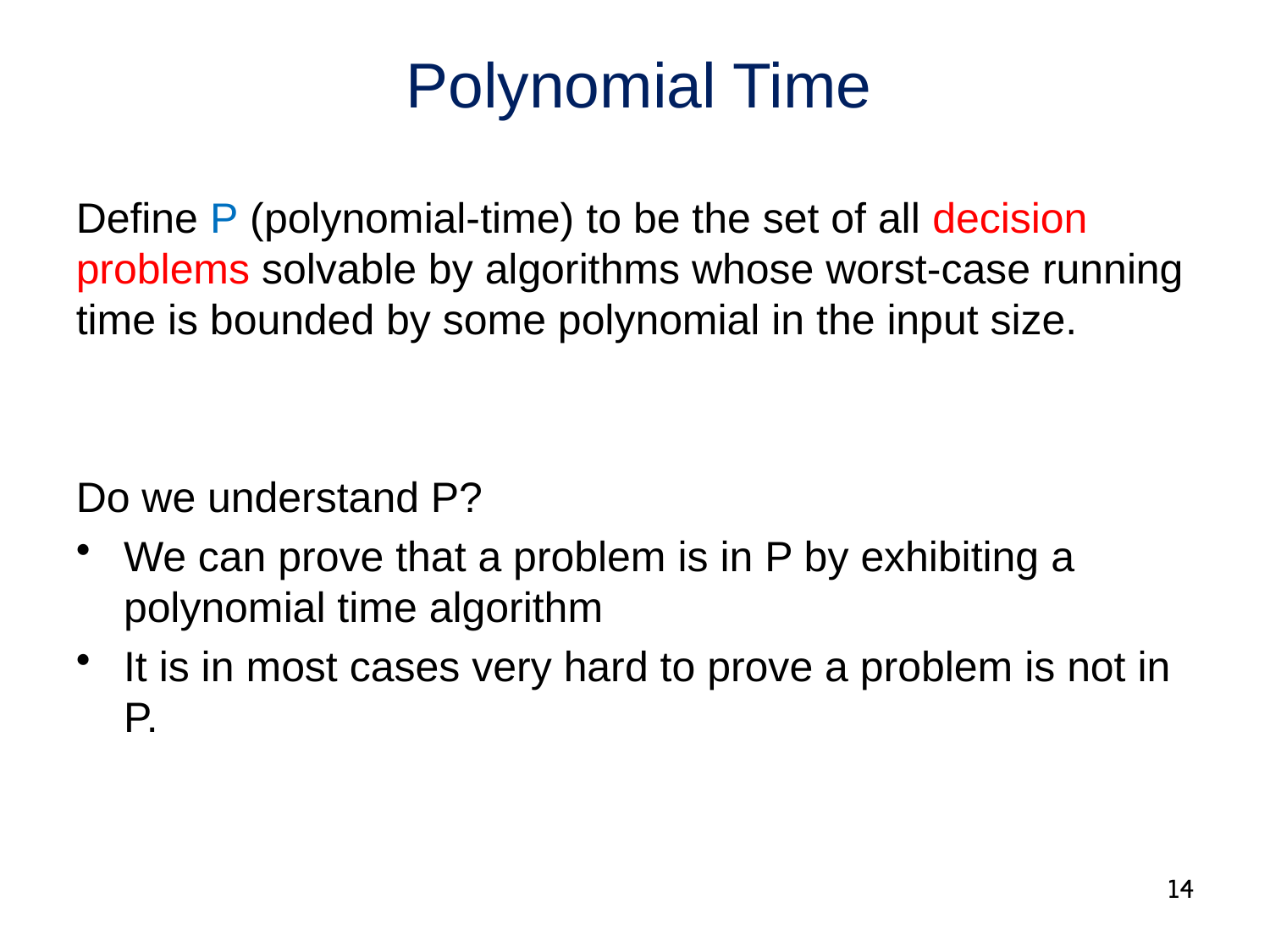

# Polynomial Time
Define P (polynomial-time) to be the set of all decision problems solvable by algorithms whose worst-case running time is bounded by some polynomial in the input size.

Do we understand P?
We can prove that a problem is in P by exhibiting a polynomial time algorithm
It is in most cases very hard to prove a problem is not in P.

14